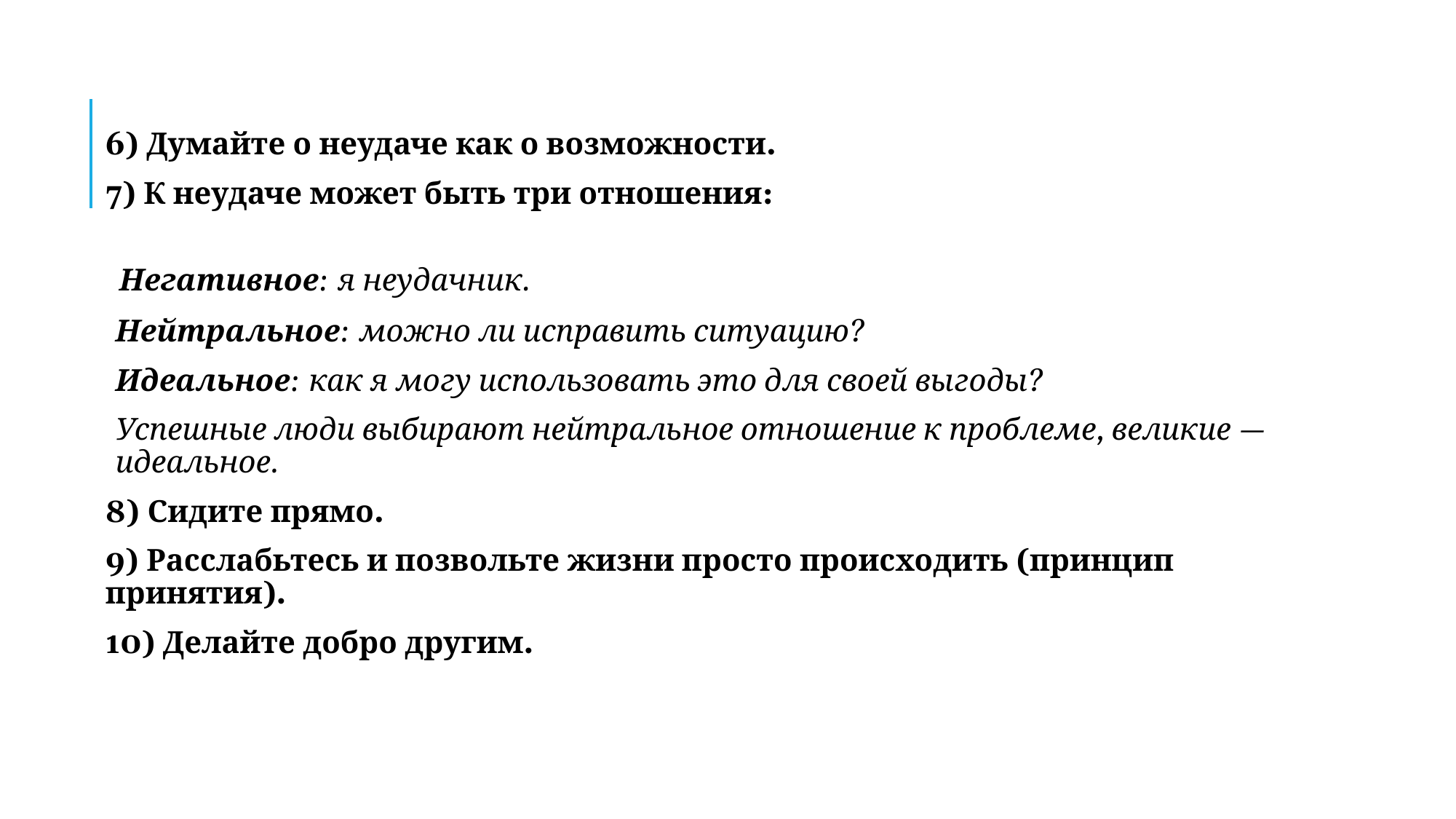

6) Думайте о неудаче как о возможности.
7) К неудаче может быть три отношения:

Негативное: я неудачник.
Нейтральное: можно ли исправить ситуацию?
Идеальное: как я могу использовать это для своей выгоды?
Успешные люди выбирают нейтральное отношение к проблеме, великие — идеальное.
8) Сидите прямо.
9) Расслабьтесь и позвольте жизни просто происходить (принцип принятия).
10) Делайте добро другим.